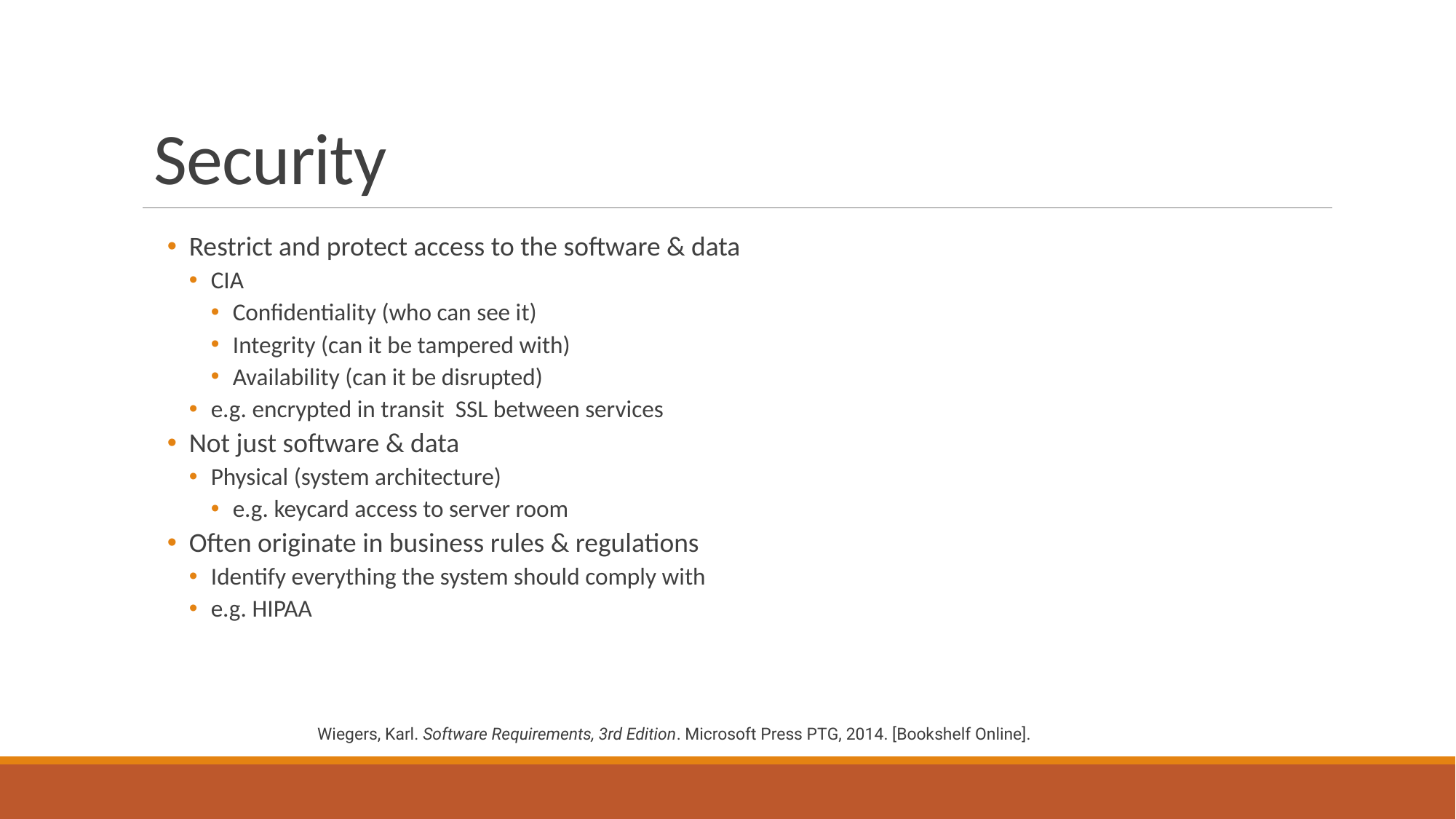

# Security
Restrict and protect access to the software & data
CIA
Confidentiality (who can see it)
Integrity (can it be tampered with)
Availability (can it be disrupted)
e.g. encrypted in transit  SSL between services
Not just software & data
Physical (system architecture)
e.g. keycard access to server room
Often originate in business rules & regulations
Identify everything the system should comply with
e.g. HIPAA
Wiegers, Karl. Software Requirements, 3rd Edition. Microsoft Press PTG, 2014. [Bookshelf Online].